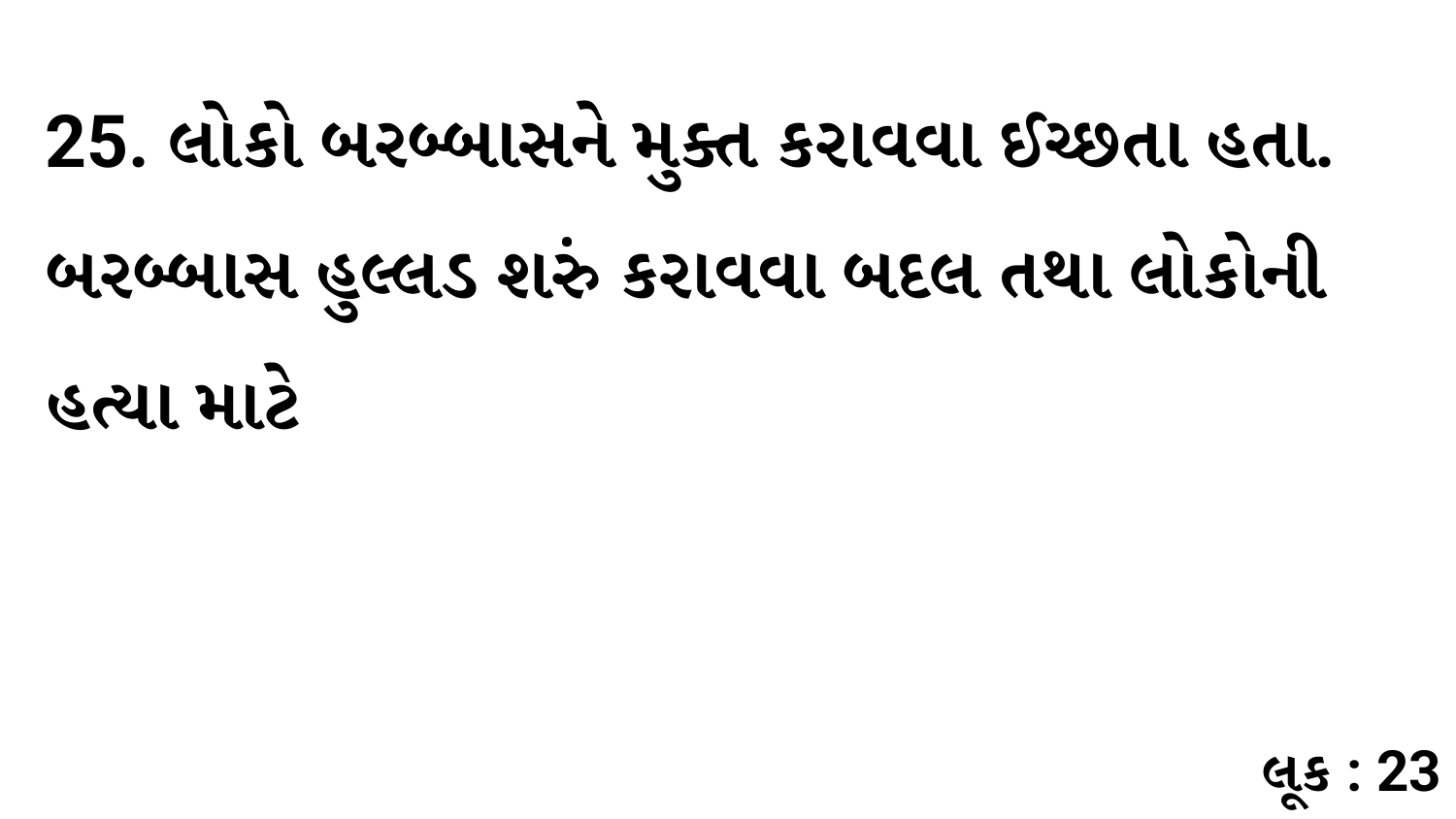

25. લોકો બરબ્બાસને મુક્ત કરાવવા ઈચ્છતા હતા. બરબ્બાસ હુલ્લડ શરું કરાવવા બદલ તથા લોકોની હત્યા માટે
લૂક : 23